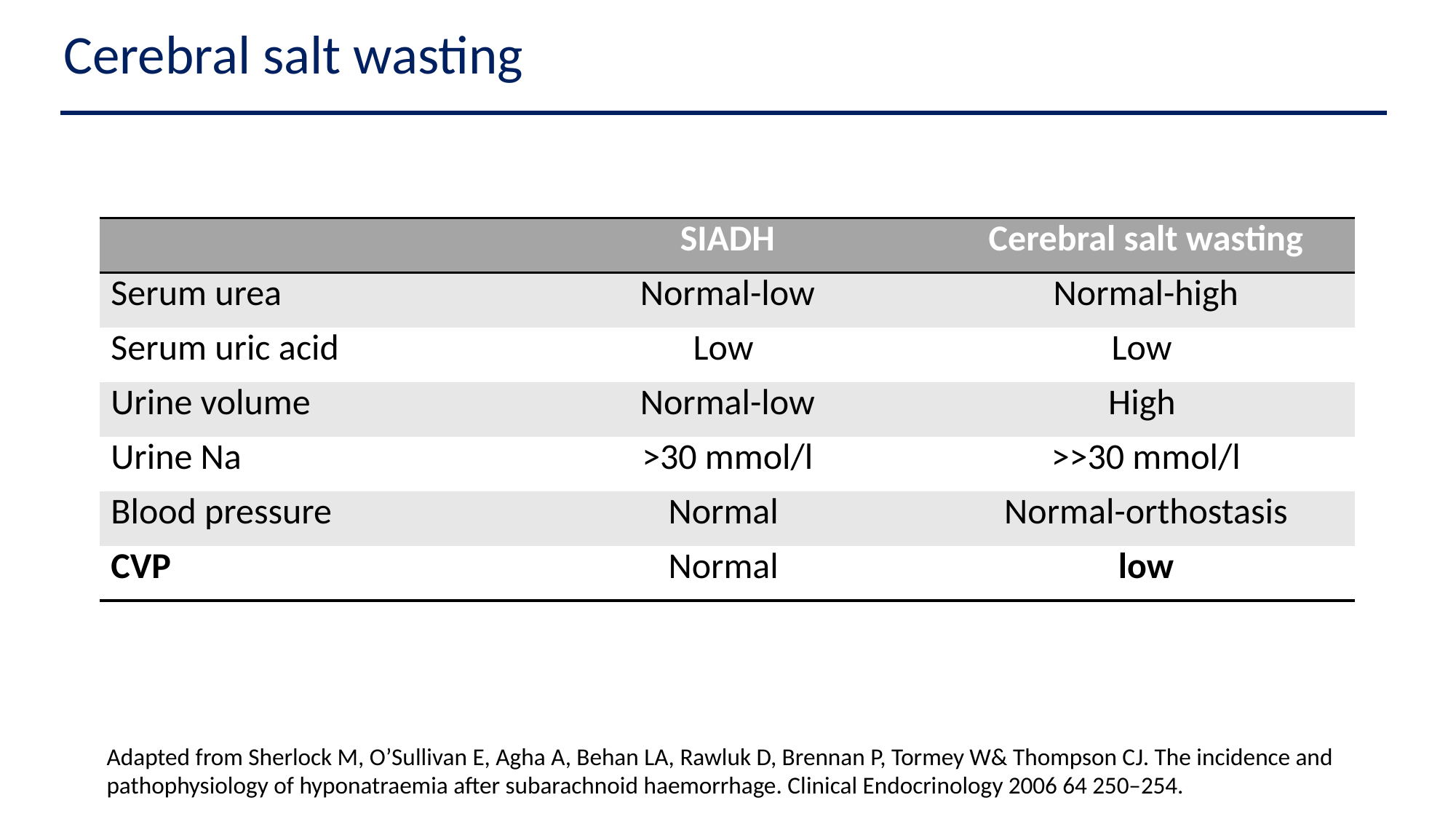

Cerebral salt wasting
|  | SIADH | Cerebral salt wasting |
| --- | --- | --- |
| Serum urea | Normal-low | Normal-high |
| Serum uric acid | Low | Low |
| Urine volume | Normal-low | High |
| Urine Na | >30 mmol/l | >>30 mmol/l |
| Blood pressure | Normal | Normal-orthostasis |
| CVP | Normal | low |
Adapted from Sherlock M, O’Sullivan E, Agha A, Behan LA, Rawluk D, Brennan P, Tormey W& Thompson CJ. The incidence and pathophysiology of hyponatraemia after subarachnoid haemorrhage. Clinical Endocrinology 2006 64 250–254.